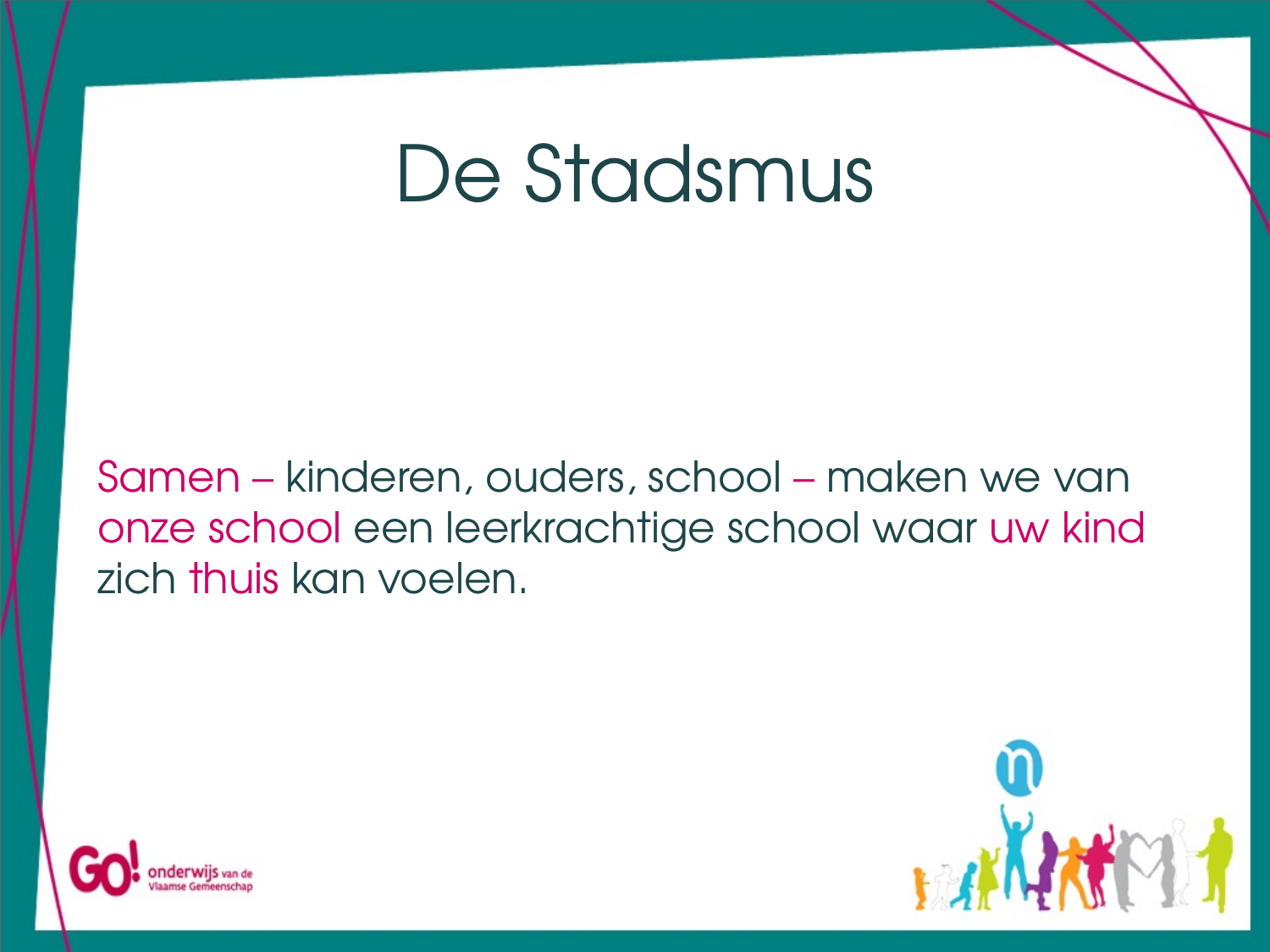

# De Stadsmus

Samen – kinderen, ouders, school – maken we van onze school een leerkrachtige school waar uw kind zich thuis kan voelen.